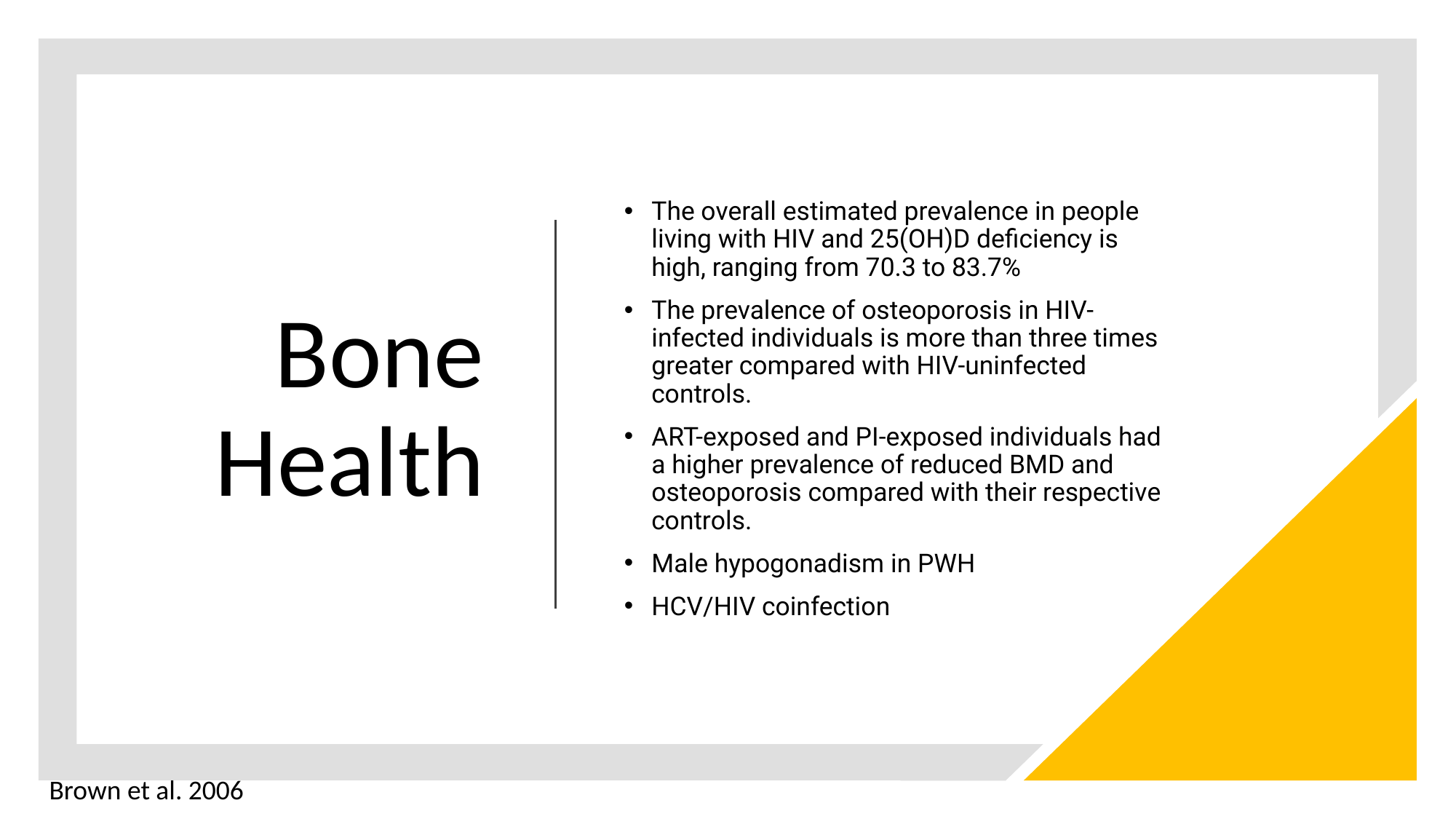

# Bone Health
The overall estimated prevalence in people living with HIV and 25(OH)D deficiency is high, ranging from 70.3 to 83.7%
The prevalence of osteoporosis in HIV-infected individuals is more than three times greater compared with HIV-uninfected controls.
ART-exposed and PI-exposed individuals had a higher prevalence of reduced BMD and osteoporosis compared with their respective controls.
Male hypogonadism in PWH
HCV/HIV coinfection

Brown et al. 2006